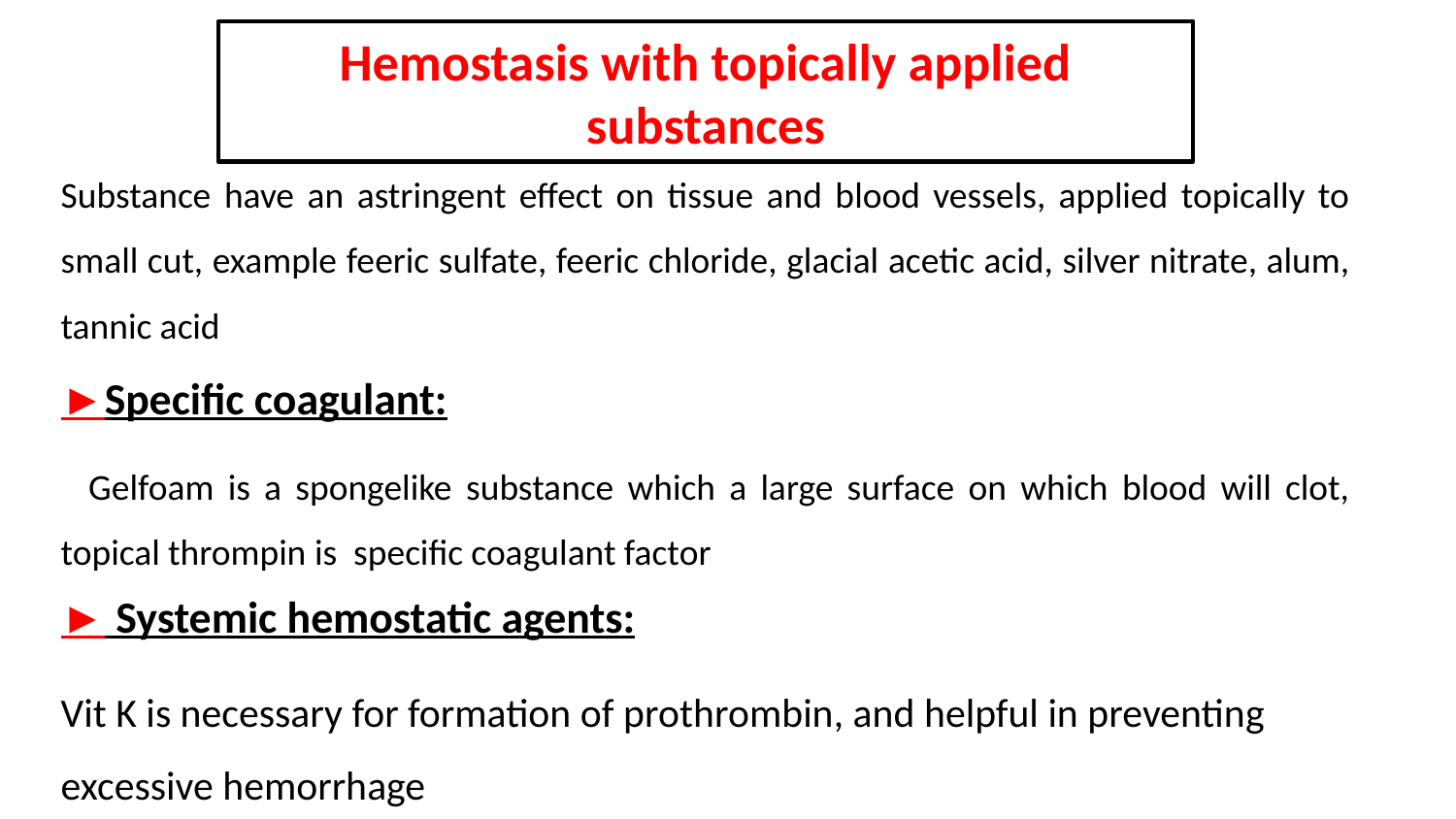

Hemostasis with topically applied substances
Substance have an astringent effect on tissue and blood vessels, applied topically to small cut, example feeric sulfate, feeric chloride, glacial acetic acid, silver nitrate, alum, tannic acid
►Specific coagulant:
  Gelfoam is a spongelike substance which a large surface on which blood will clot, topical thrompin is  specific coagulant factor
► Systemic hemostatic agents:
Vit K is necessary for formation of prothrombin, and helpful in preventing excessive hemorrhage